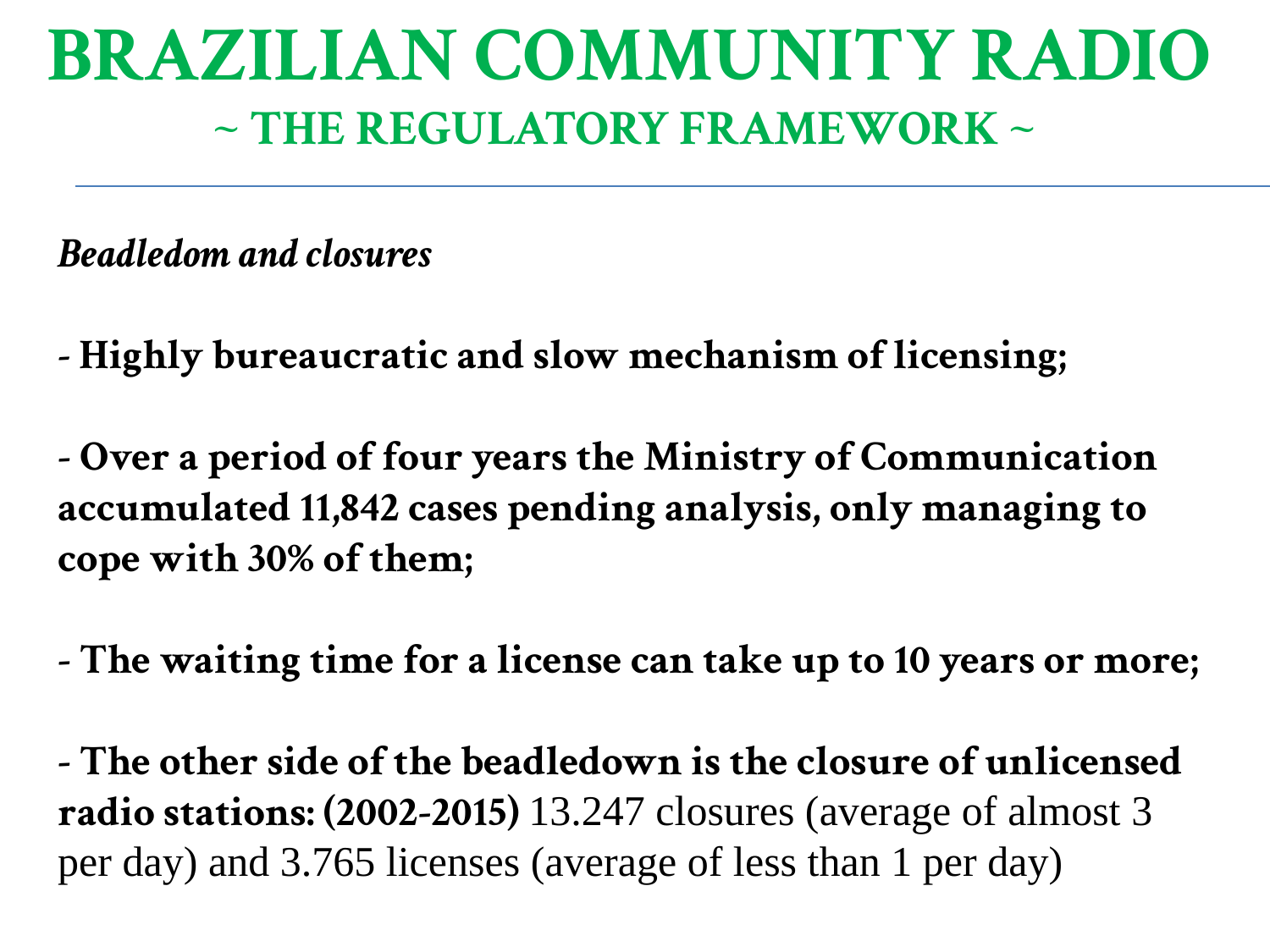

Brazilian Community Radio
~ The regulatory framework ~
# Beadledom and closures - Highly bureaucratic and slow mechanism of licensing; - Over a period of four years the Ministry of Communication accumulated 11,842 cases pending analysis, only managing to cope with 30% of them; - The waiting time for a license can take up to 10 years or more; - The other side of the beadledown is the closure of unlicensed radio stations: (2002-2015) 13.247 closures (average of almost 3 per day) and 3.765 licenses (average of less than 1 per day)